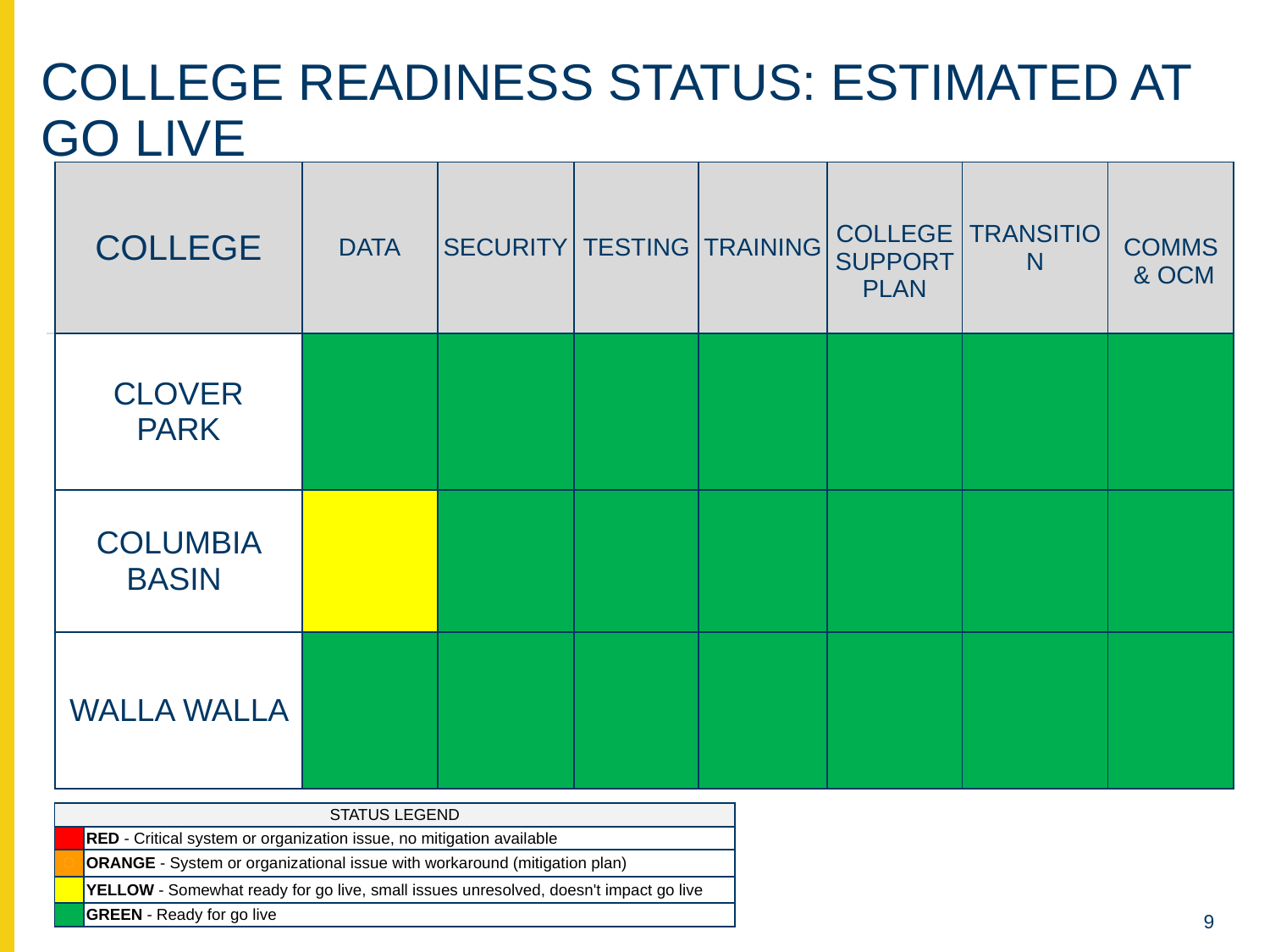

# College readiness status: ESTIMATED at go live
|  | COLLEGE | DATA | SECURITY | TESTING | TRAINING | COLLEGE SUPPORT PLAN | TRANSITION | COMMS & OCM |
| --- | --- | --- | --- | --- | --- | --- | --- | --- |
|  | CLOVER PARK | G | G | G | G | G | G | G |
|  | COLUMBIA BASIN | Y | G | G | G | G | G | G |
|  | WALLA WALLA | G | G | G | G | G | G | G |
| STATUS LEGEND |  |
| --- | --- |
| R | RED - Critical system or organization issue, no mitigation available |
| O | ORANGE - System or organizational issue with workaround (mitigation plan) |
| Y | YELLOW - Somewhat ready for go live, small issues unresolved, doesn't impact go live |
| G | GREEN - Ready for go live |
 9